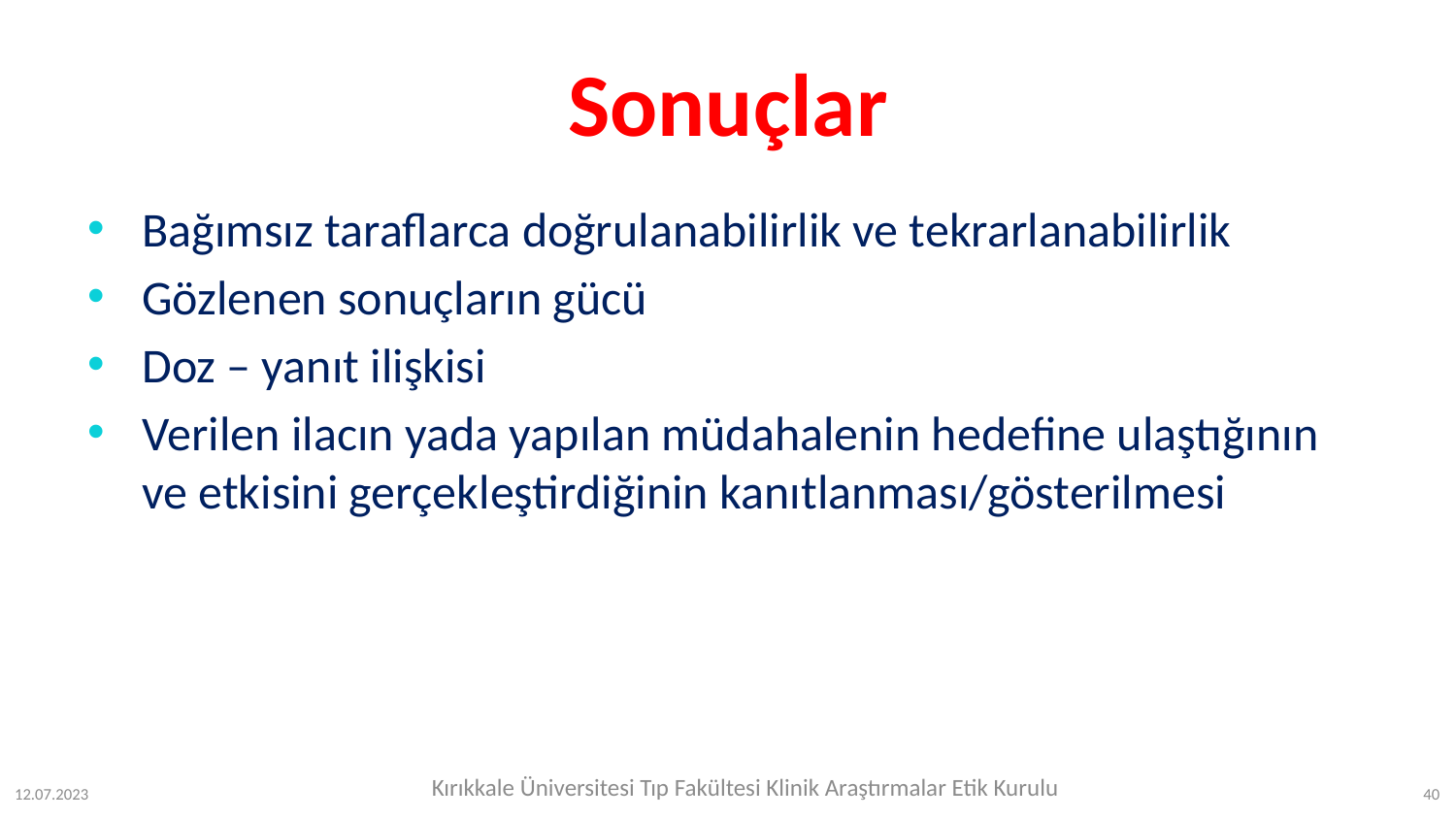

# Sonuçlar
Bağımsız taraflarca doğrulanabilirlik ve tekrarlanabilirlik
Gözlenen sonuçların gücü
Doz – yanıt ilişkisi
Verilen ilacın yada yapılan müdahalenin hedefine ulaştığının ve etkisini gerçekleştirdiğinin kanıtlanması/gösterilmesi

Kırıkkale Üniversitesi Tıp Fakültesi Klinik Araştırmalar Etik Kurulu
12.07.2023
40